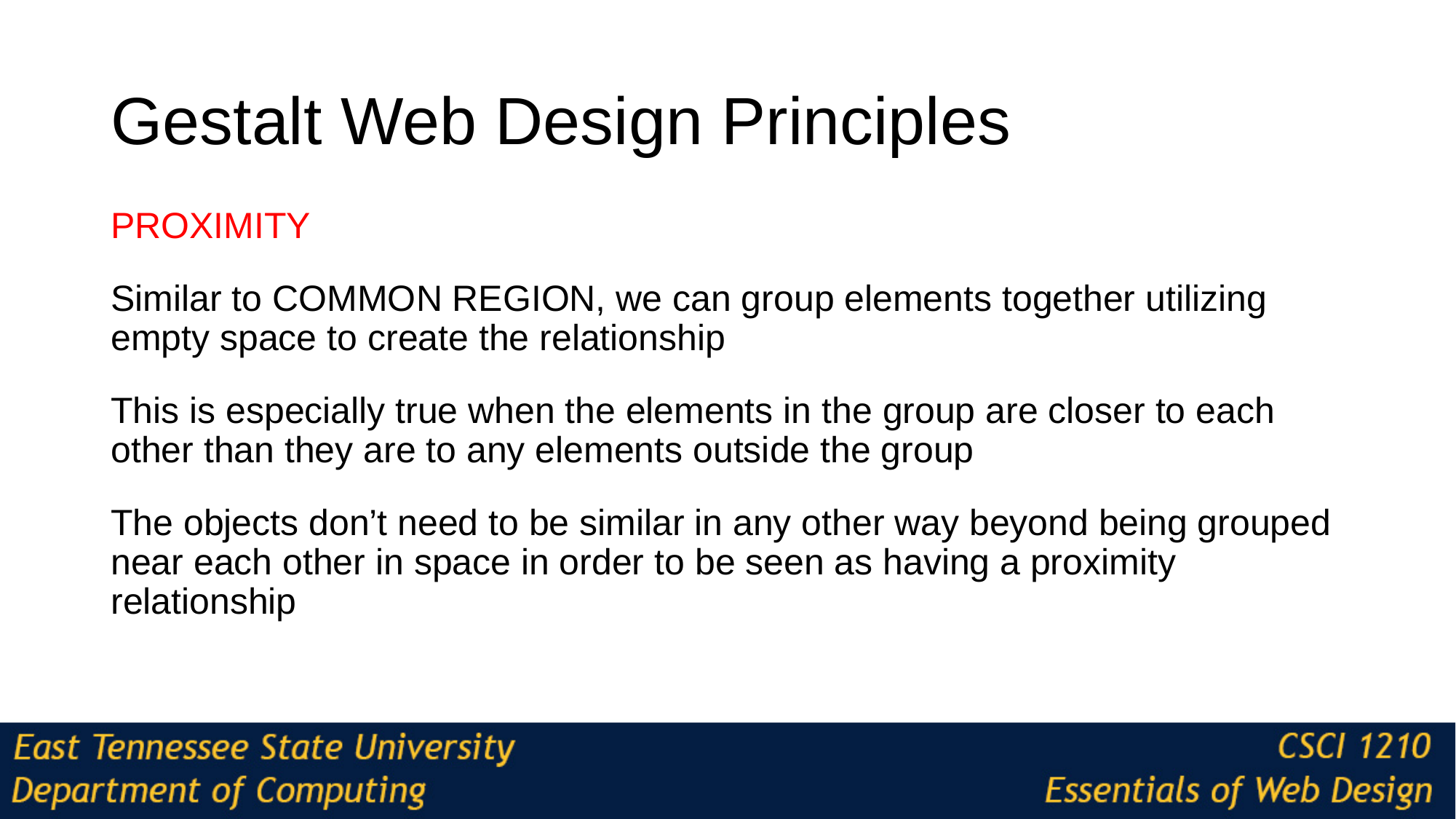

# Gestalt Web Design Principles
PROXIMITY
Similar to COMMON REGION, we can group elements together utilizing empty space to create the relationship
This is especially true when the elements in the group are closer to each other than they are to any elements outside the group
The objects don’t need to be similar in any other way beyond being grouped near each other in space in order to be seen as having a proximity relationship